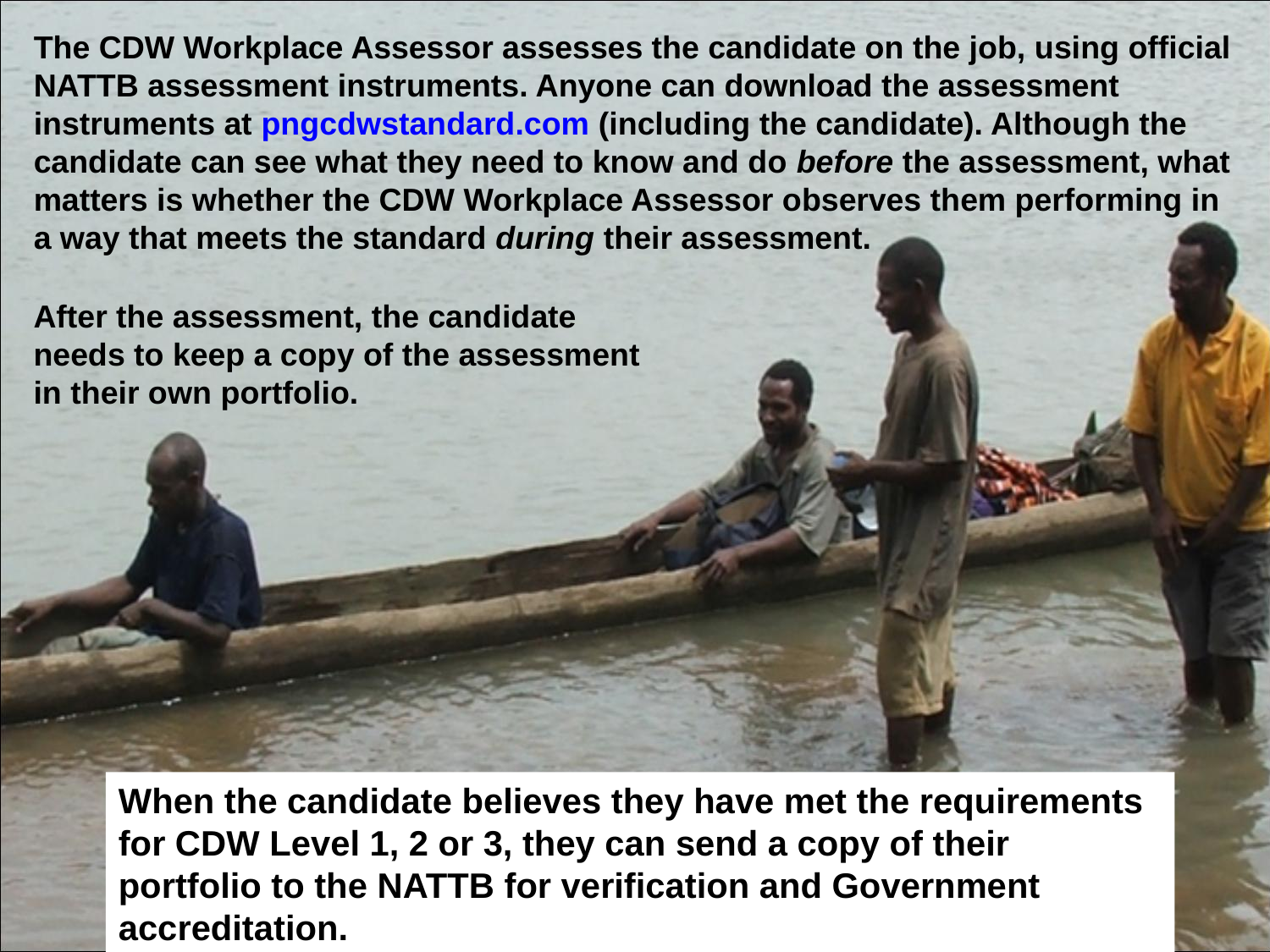

The CDW Workplace Assessor assesses the candidate on the job, using official NATTB assessment instruments. Anyone can download the assessment instruments at pngcdwstandard.com (including the candidate). Although the candidate can see what they need to know and do before the assessment, what matters is whether the CDW Workplace Assessor observes them performing in a way that meets the standard during their assessment.
After the assessment, the candidate needs to keep a copy of the assessment in their own portfolio.
When the candidate believes they have met the requirements for CDW Level 1, 2 or 3, they can send a copy of their portfolio to the NATTB for verification and Government accreditation.